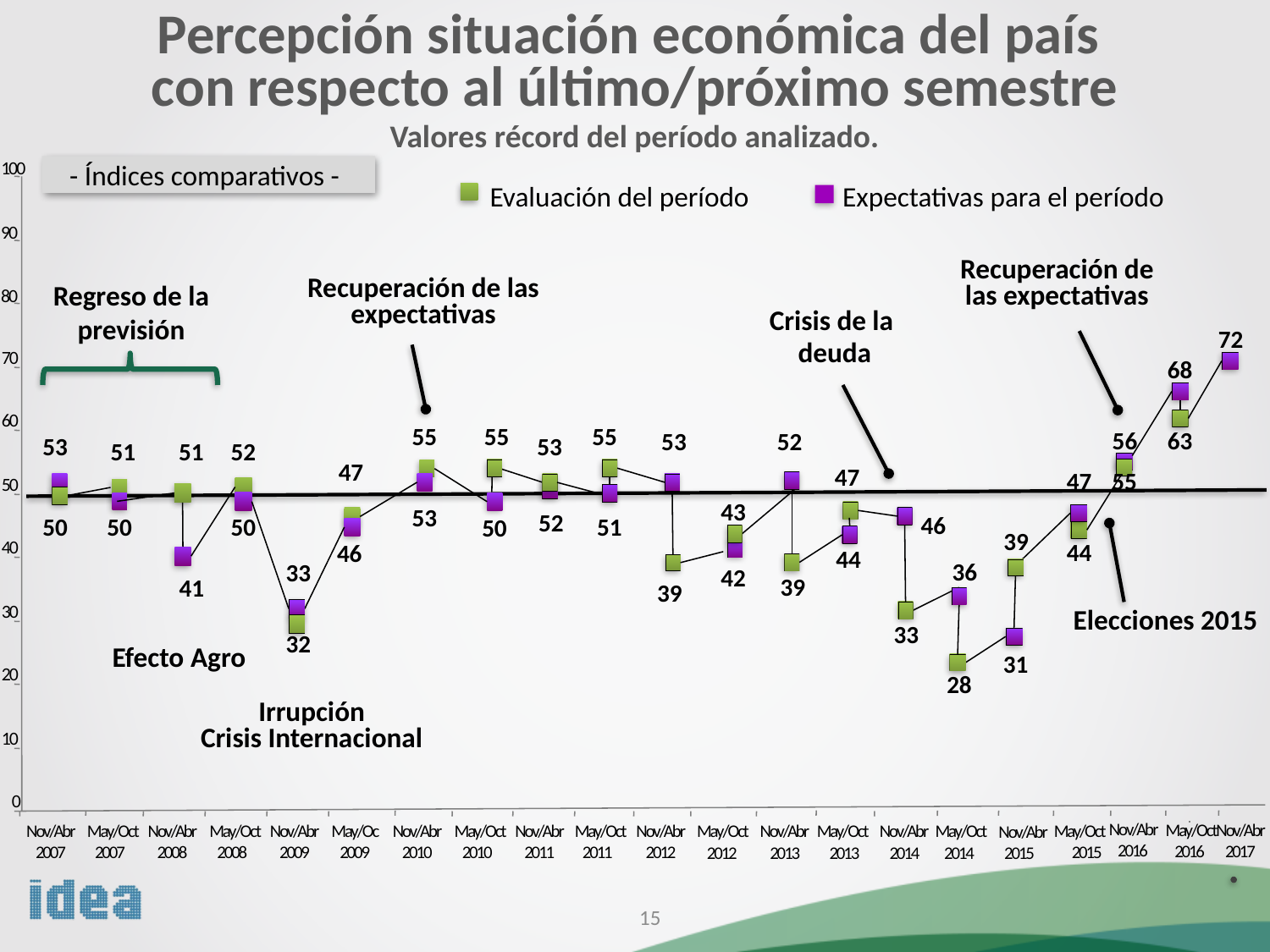

Percepción situación económica del país
con respecto al último/próximo semestre
Valores récord del período analizado.
100

90

80

70

60

50

40

30

20

10

0

Nov/Abr
May/Oct
Nov/Abr
May/Oct
Nov/Abr
May/Oc
Nov/Abr
May/Oct
Nov/Abr
May/Oct
Nov/Abr
2007
2007
2008
2008
2009
2009
2010
2010
2011
2011
2012
- Índices comparativos -
Evaluación del período

Expectativas para el período

Recuperación de las expectativas
Recuperación de las expectativas
Regreso de la previsión

Crisis de la
deuda
72

68

55
55
55
63
56
53
52
53
53
51
51
52

47

47
47
55

43

53

52

46
50
50
50
51
50

39
44
46

44

36
33

42
39
41
39

Elecciones 2015

33

32
Efecto Agro
31

28
Irrupción
Crisis Internacional

Nov/Abr
May/Oct
Nov/Abr
May/Oct
Nov/Abr
May/Oct
May/Oct
Nov/Abr
2016
2015
2012
2013
2013
2014
2014
2015

May/Oct
2016
Nov/Abr
2017

15